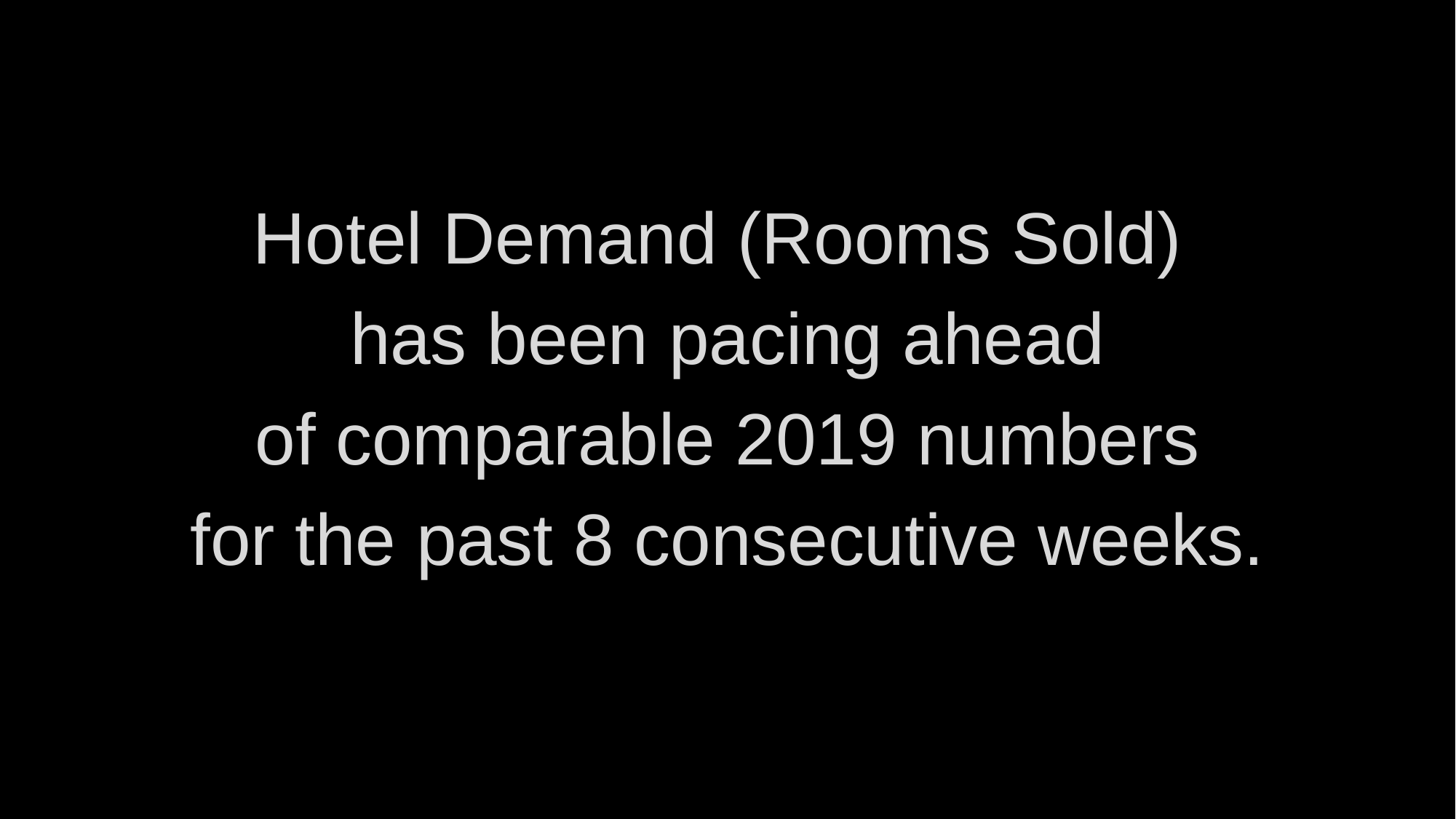

Hotel Demand (Rooms Sold)
has been pacing ahead
 of comparable 2019 numbers
for the past 8 consecutive weeks.